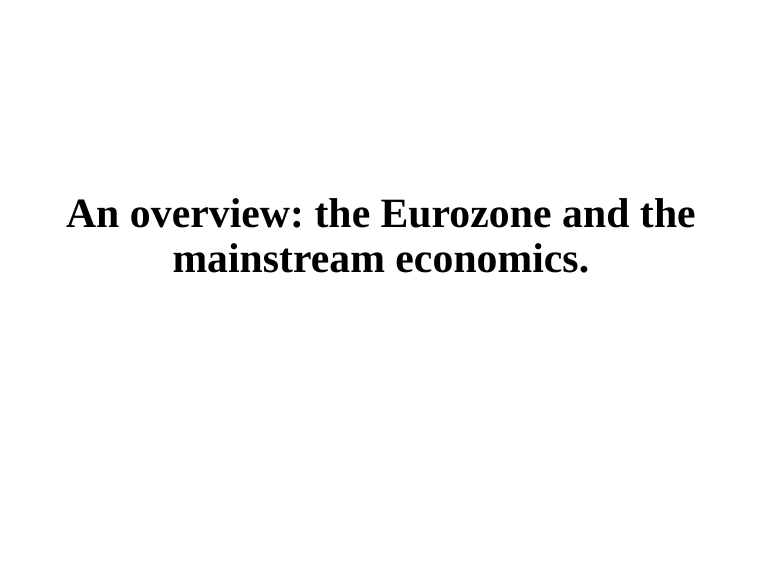

#
An overview: the Eurozone and the mainstream economics.